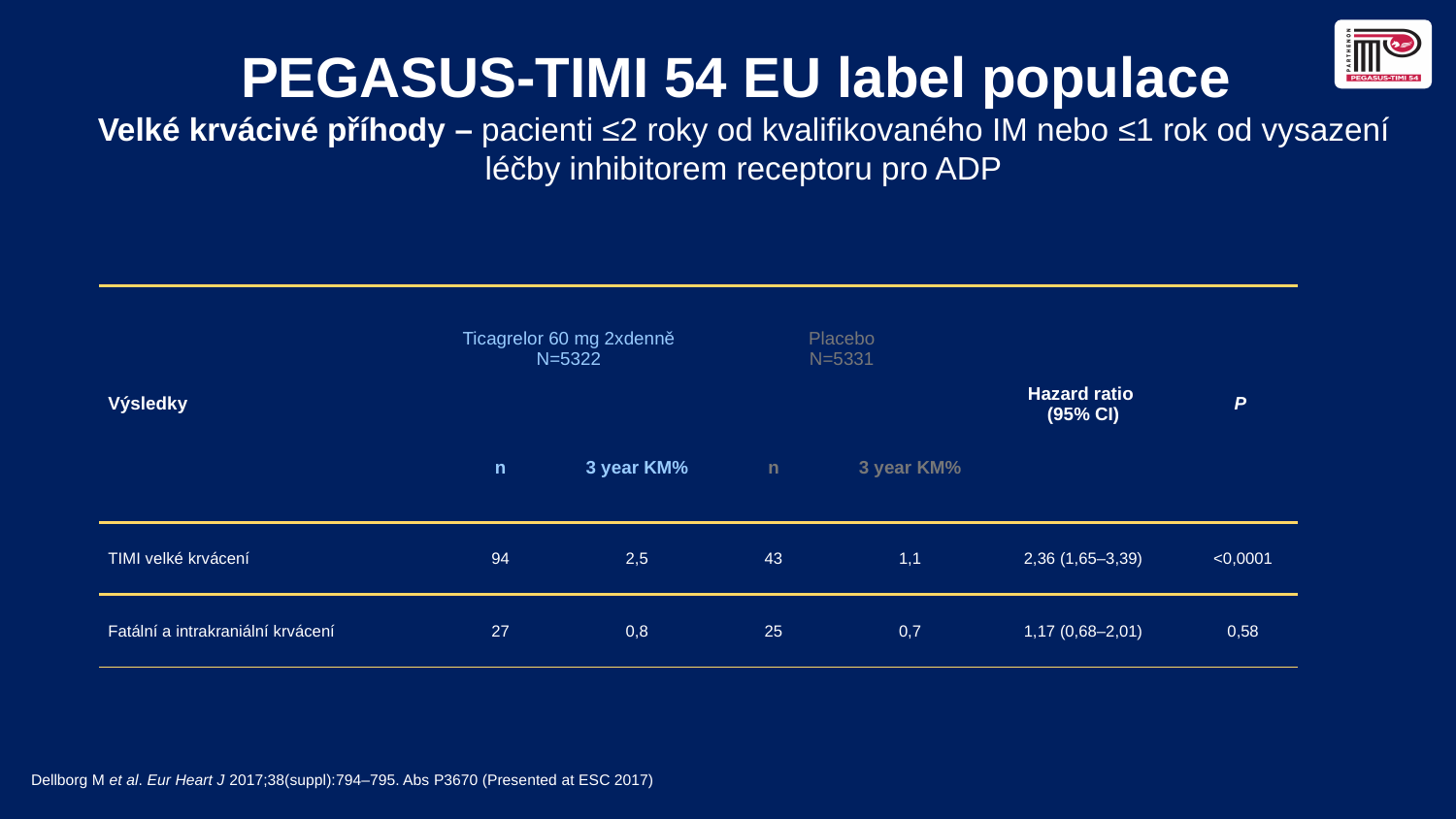

# PEGASUS-TIMI 54 EU label populace Velké krvácivé příhody – pacienti ≤2 roky od kvalifikovaného IM nebo ≤1 rok od vysazení léčby inhibitorem receptoru pro ADP
| Výsledky | Ticagrelor 60 mg 2xdenně N=5322 |  | Placebo N=5331 |  | Hazard ratio (95% CI) | P |
| --- | --- | --- | --- | --- | --- | --- |
|  | n | 3 year KM% | n | 3 year KM% |  |  |
| TIMI velké krvácení | 94 | 2,5 | 43 | 1,1 | 2,36 (1,65–3,39) | <0,0001 |
| Fatální a intrakraniální krvácení | 27 | 0,8 | 25 | 0,7 | 1,17 (0,68–2,01) | 0,58 |

Dellborg M et al. Eur Heart J 2017;38(suppl):794–795. Abs P3670 (Presented at ESC 2017)